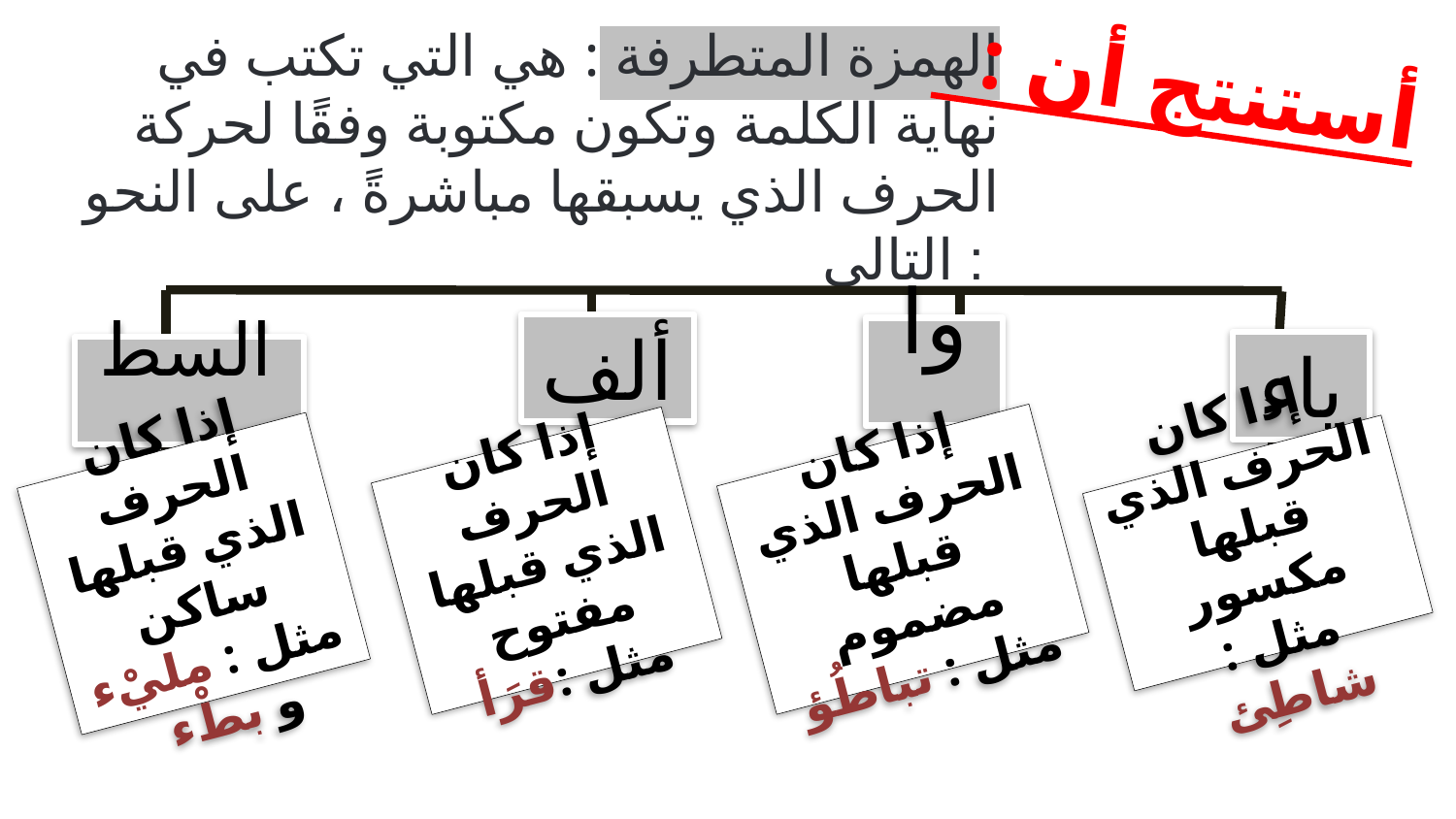

أستنتج أن :
# الهمزة المتطرفة : هي التي تكتب في نهاية الكلمة وتكون مكتوبة وفقًا لحركة الحرف الذي يسبقها مباشرةً ، على النحو التالي :
ألف
واو
ياء
السطر
إذا كان الحرف الذي قبلها مفتوح
مثل :قرَأ
إذا كان الحرف الذي قبلها مضموم
مثل : تباطُؤ
إذا كان الحرف الذي قبلها ساكن
مثل : مليْء و بطْء
إذا كان الحرف الذي قبلها مكسور
مثل : شاطِئ